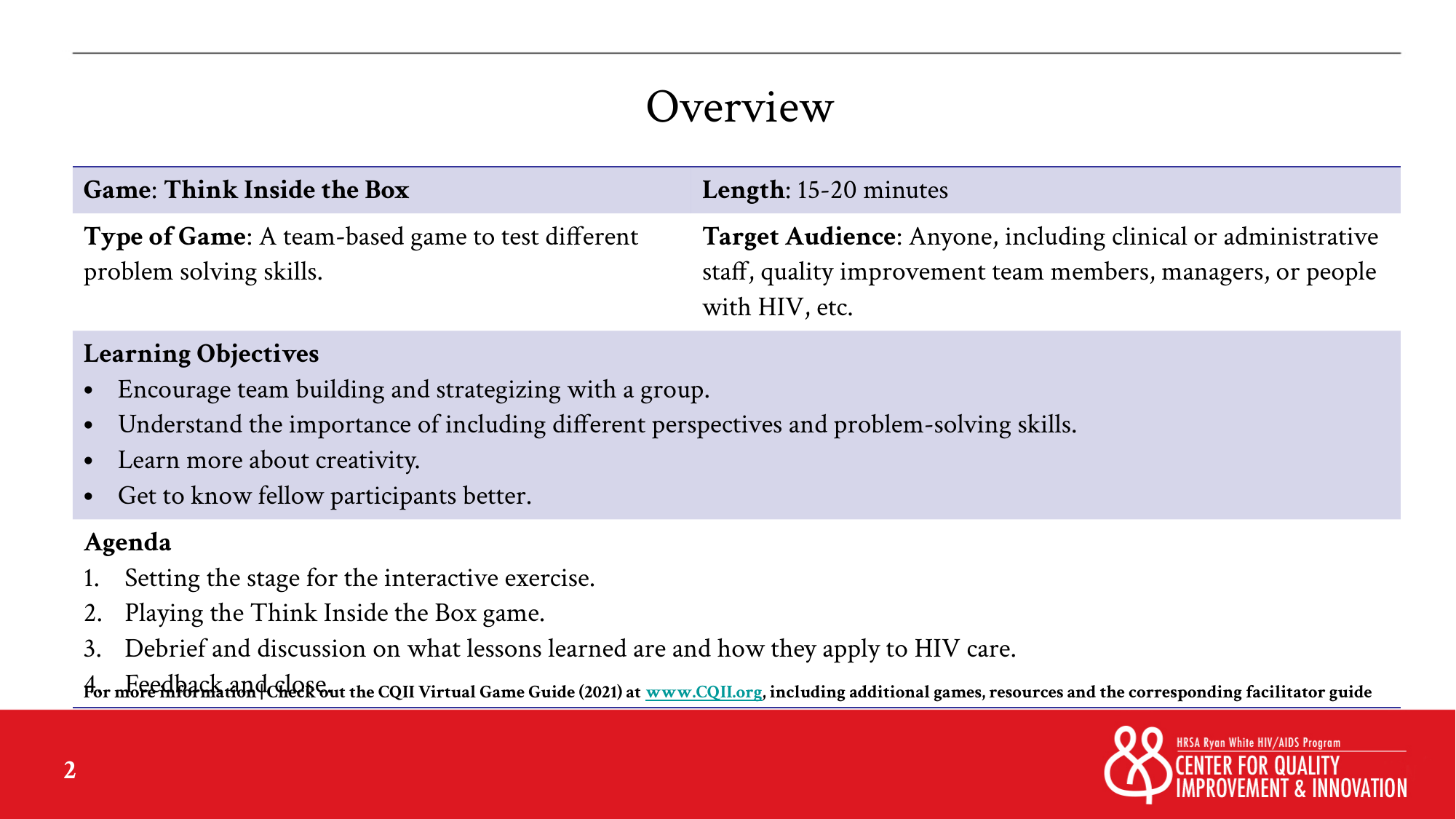

# Overview
| Game: Think Inside the Box | Length: 15-20 minutes |
| --- | --- |
| Type of Game: A team-based game to test different problem solving skills. | Target Audience: Anyone, including clinical or administrative staff, quality improvement team members, managers, or people with HIV, etc. |
| Learning Objectives Encourage team building and strategizing with a group. Understand the importance of including different perspectives and problem-solving skills. Learn more about creativity. Get to know fellow participants better. |  |
| Agenda Setting the stage for the interactive exercise. Playing the Think Inside the Box game. Debrief and discussion on what lessons learned are and how they apply to HIV care. Feedback and close. |  |
For more information | Check out the CQII Virtual Game Guide (2021) at www.CQII.org, including additional games, resources and the corresponding facilitator guide